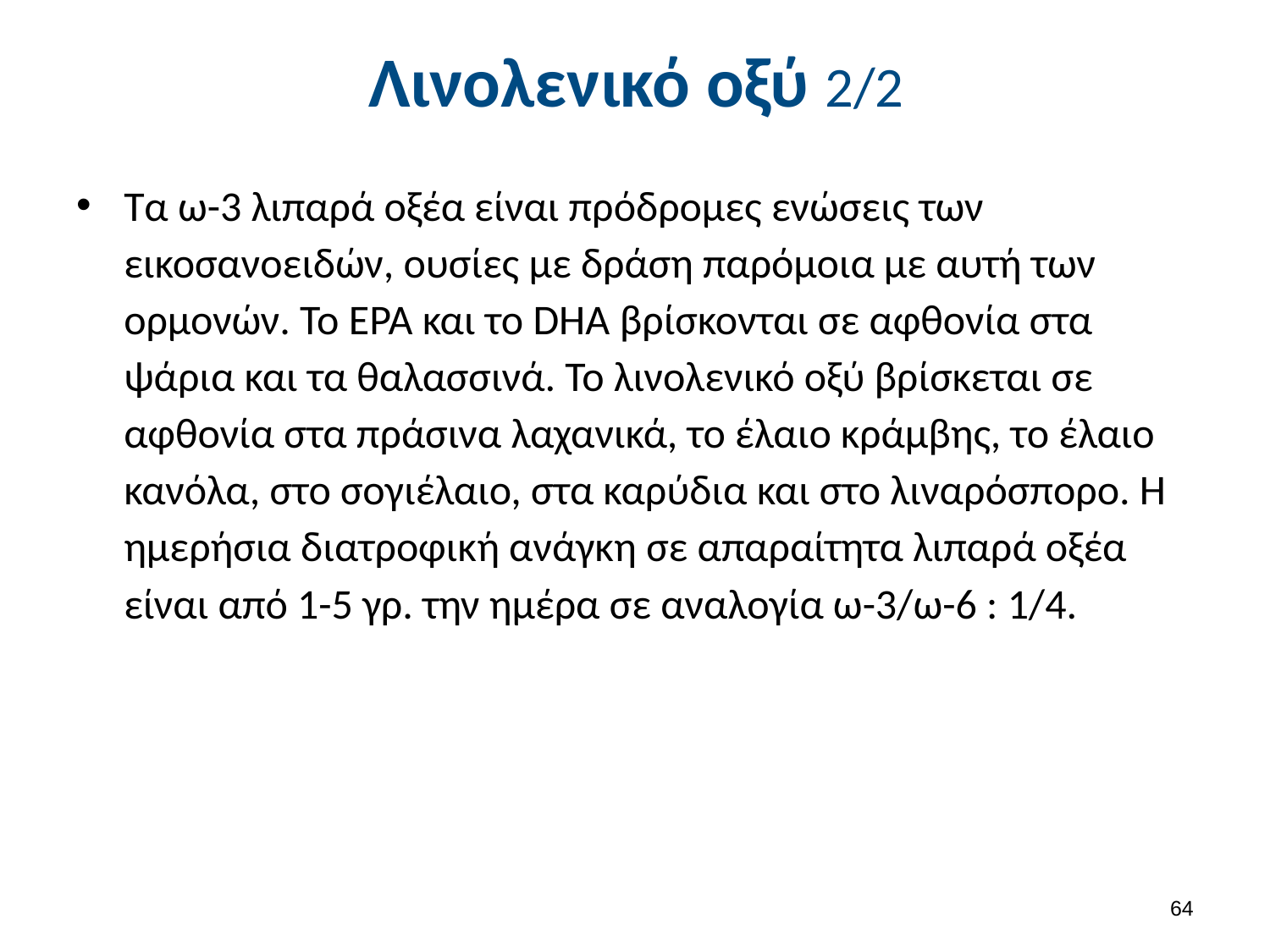

# Λινολενικό οξύ 2/2
Τα ω-3 λιπαρά οξέα είναι πρόδρομες ενώσεις των εικοσανοειδών, ουσίες με δράση παρόμοια με αυτή των ορμονών. Το EPA και το DHA βρίσκονται σε αφθονία στα ψάρια και τα θαλασσινά. Το λινολενικό οξύ βρίσκεται σε αφθονία στα πράσινα λαχανικά, το έλαιο κράμβης, το έλαιο κανόλα, στο σογιέλαιο, στα καρύδια και στο λιναρόσπορο. Η ημερήσια διατροφική ανάγκη σε απαραίτητα λιπαρά οξέα είναι από 1-5 γρ. την ημέρα σε αναλογία ω-3/ω-6 : 1/4.
64